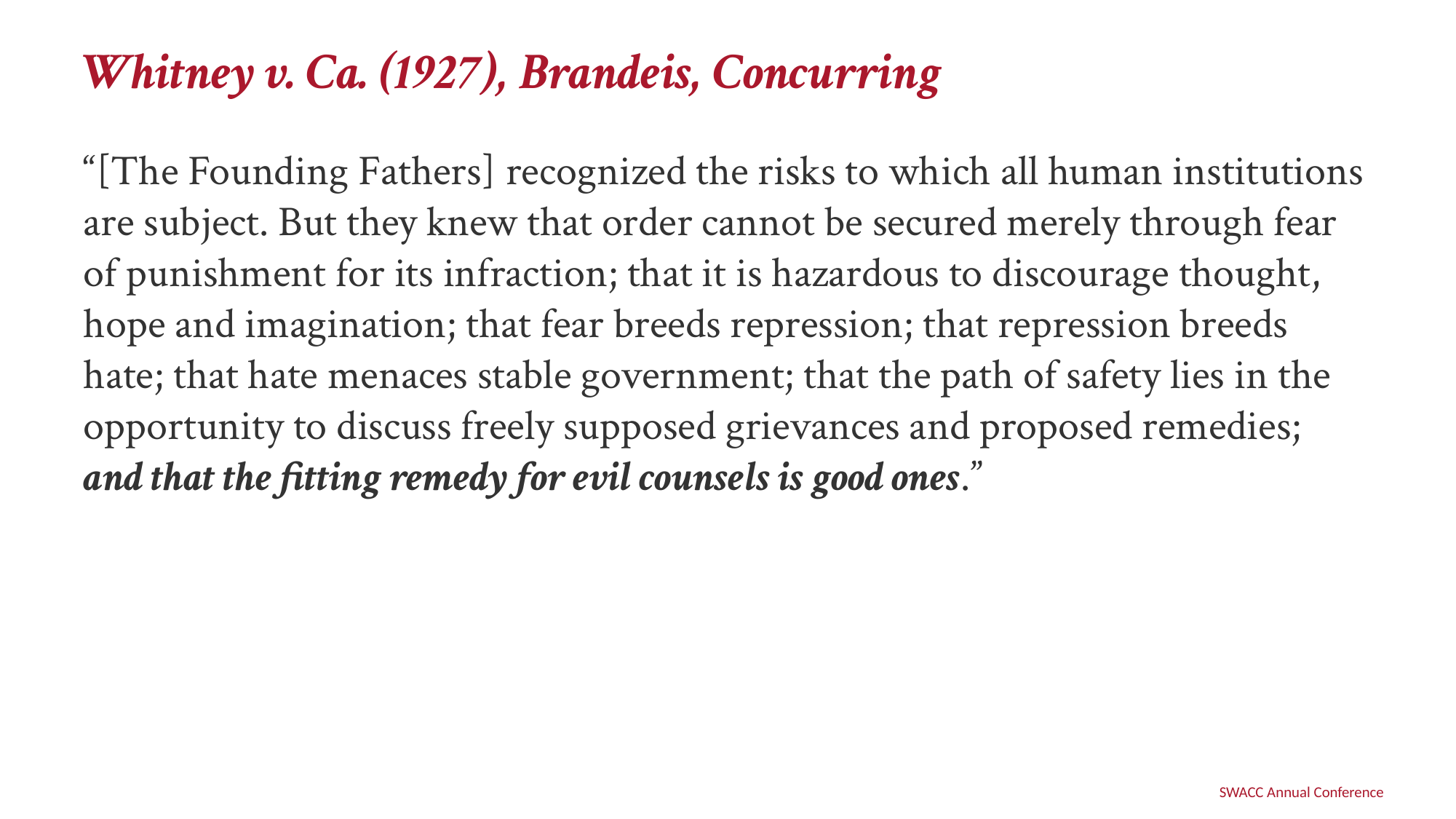

# Whitney v. Ca. (1927), Brandeis, Concurring
“[The Founding Fathers] recognized the risks to which all human institutions are subject. But they knew that order cannot be secured merely through fear of punishment for its infraction; that it is hazardous to discourage thought, hope and imagination; that fear breeds repression; that repression breeds hate; that hate menaces stable government; that the path of safety lies in the opportunity to discuss freely supposed grievances and proposed remedies; and that the fitting remedy for evil counsels is good ones.”